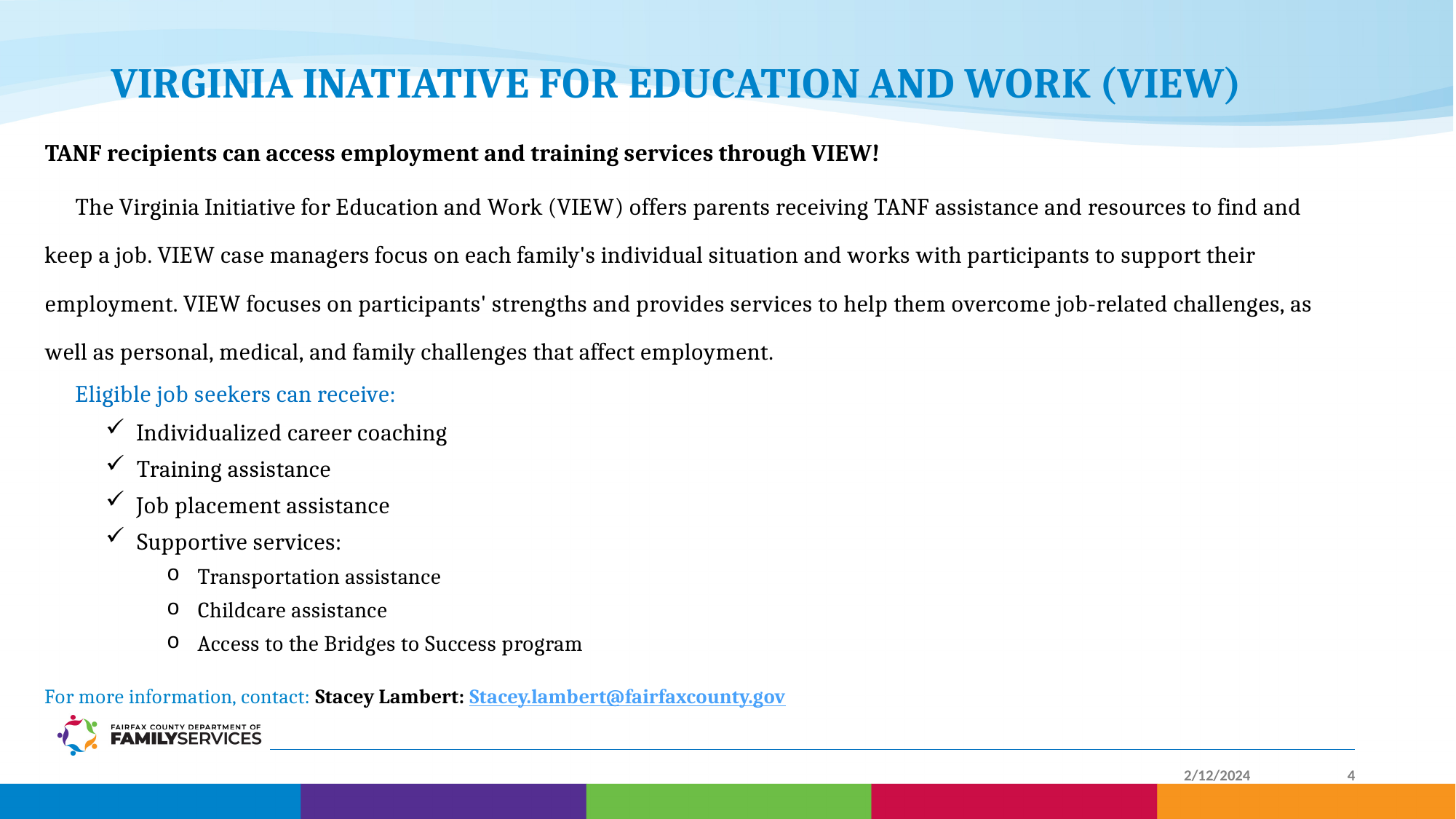

# VIRGINIA INATIATIVE FOR EDUCATION AND WORK (VIEW)

TANF recipients can access employment and training services through VIEW!
The Virginia Initiative for Education and Work (VIEW) offers parents receiving TANF assistance and resources to find and keep a job. VIEW case managers focus on each family's individual situation and works with participants to support their employment. VIEW focuses on participants' strengths and provides services to help them overcome job-related challenges, as well as personal, medical, and family challenges that affect employment.
Eligible job seekers can receive:
Individualized career coaching
Training assistance
Job placement assistance
Supportive services:
Transportation assistance
Childcare assistance
Access to the Bridges to Success program

For more information, contact: Stacey Lambert: Stacey.lambert@fairfaxcounty.gov

2/12/2024
4